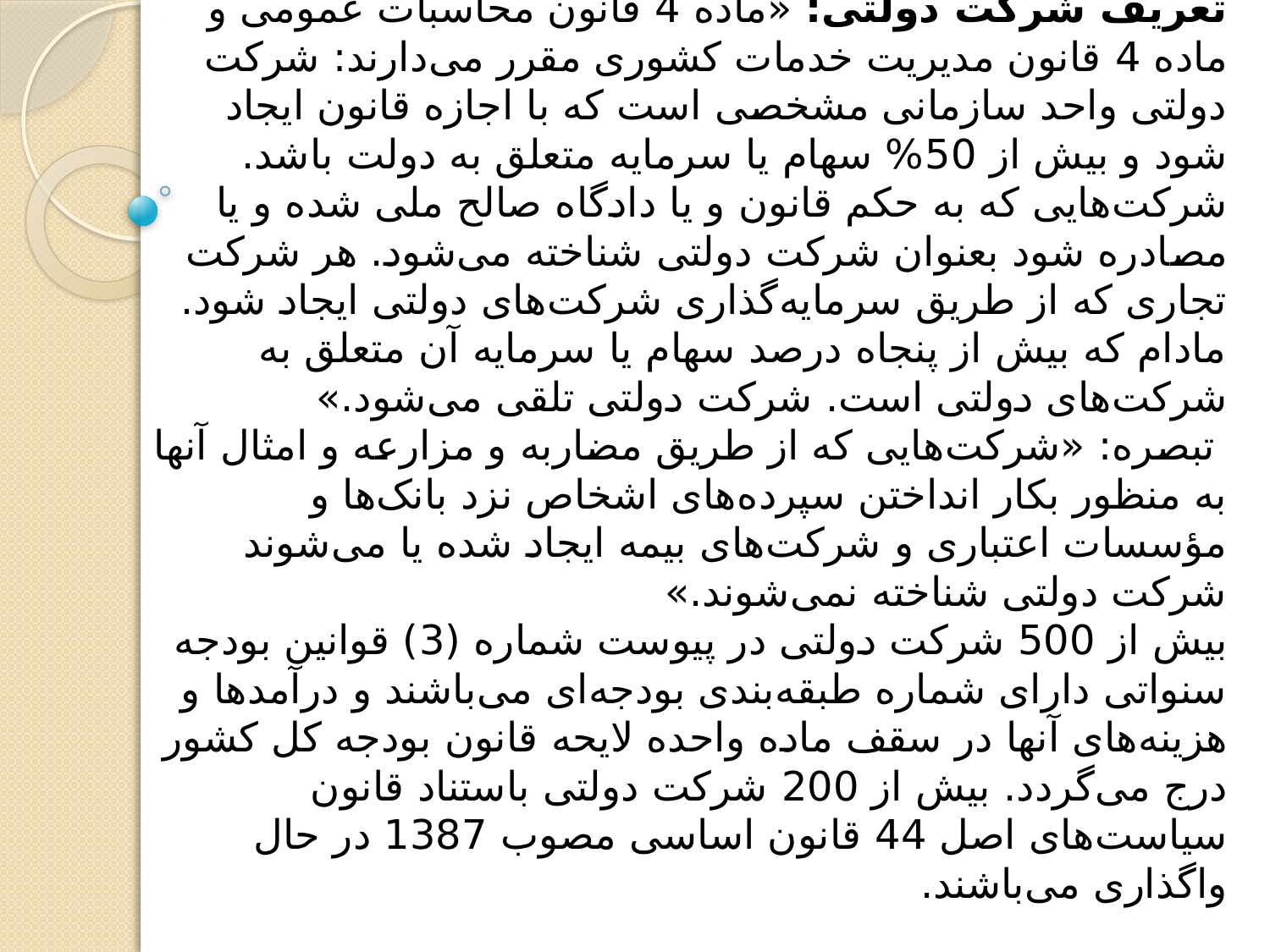

# تعریف شرکت دولتی: «ماده 4 قانون محاسبات عمومی و ماده 4 قانون مدیریت خدمات کشوری مقرر می‌دارند: شرکت دولتی واحد سازمانی مشخصی است که با اجازه قانون ایجاد شود و بیش از 50% سهام یا سرمایه متعلق به دولت باشد. شرکت‌هایی که به حکم قانون و یا دادگاه صالح ملی شده و یا مصادره شود بعنوان شرکت دولتی شناخته می‌شود. هر شرکت تجاری که از طریق سرمایه‌گذاری شرکت‌‌های دولتی ایجاد شود. مادام که بیش از پنجاه درصد سهام یا سرمایه آن متعلق به شرکت‌های دولتی است. شرکت دولتی تلقی می‌شود.» تبصره: «شرکت‌هایی که از طریق مضاربه و مزارعه و امثال آنها به منظور بکار انداختن سپرده‌های اشخاص نزد بانک‌ها و مؤسسات اعتباری و شرکت‌های بیمه ایجاد شده یا می‌شوند شرکت دولتی شناخته نمی‌شوند.» بیش از 500 شرکت دولتی در پیوست شماره (3) قوانین بودجه سنواتی دارای شماره طبقه‌بندی بودجه‌ای می‌باشند و درآمدها و هزینه‌های آنها در سقف ماده واحده لایحه قانون بودجه کل کشور درج می‌گردد. بیش از 200 شرکت دولتی باستناد قانون سیاست‌های اصل 44 قانون اساسی مصوب 1387 در حال واگذاری می‌باشند.